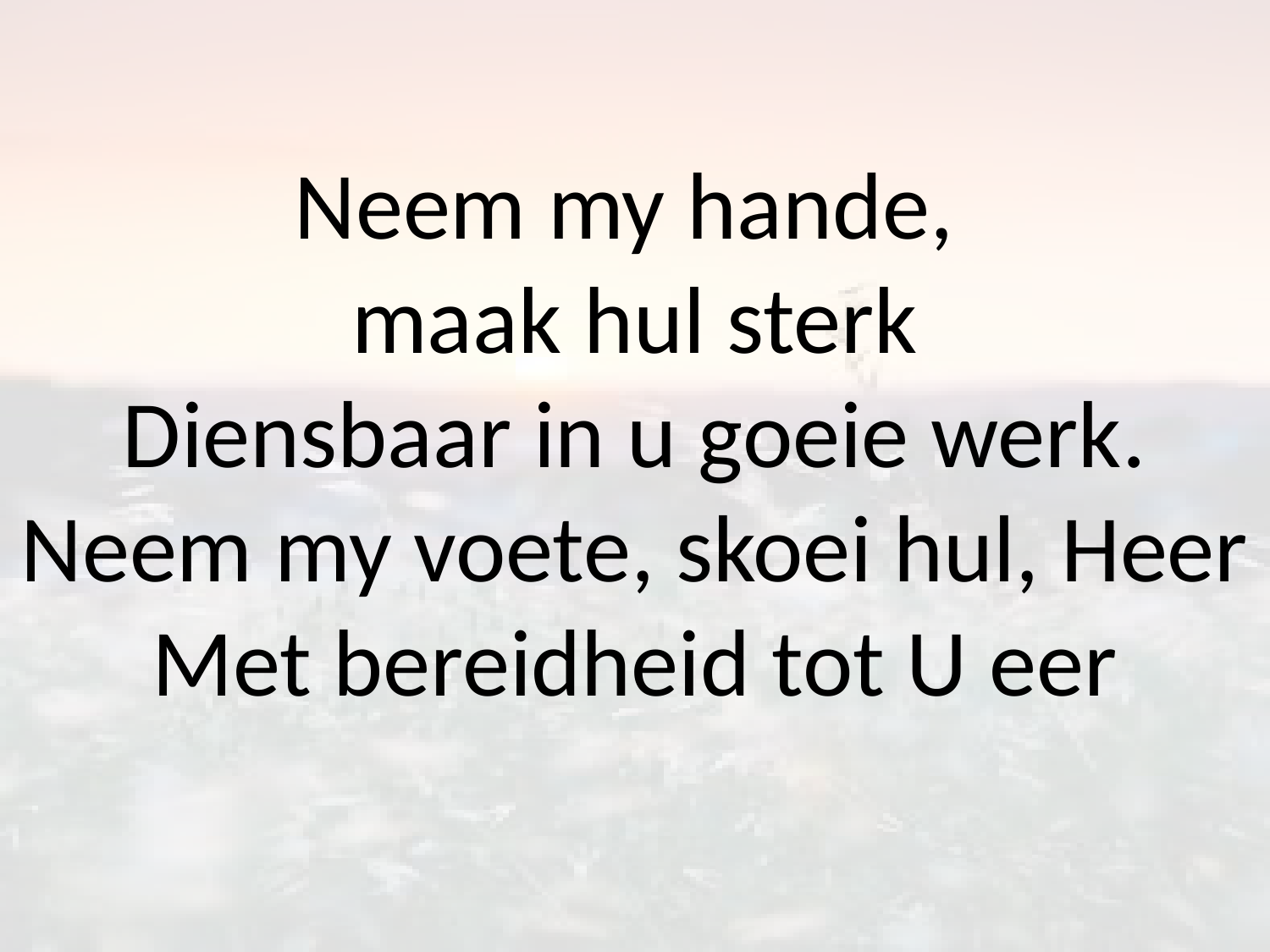

# Neem my hande, maak hul sterk Diensbaar in u goeie werk. Neem my voete, skoei hul, Heer Met bereidheid tot U eer